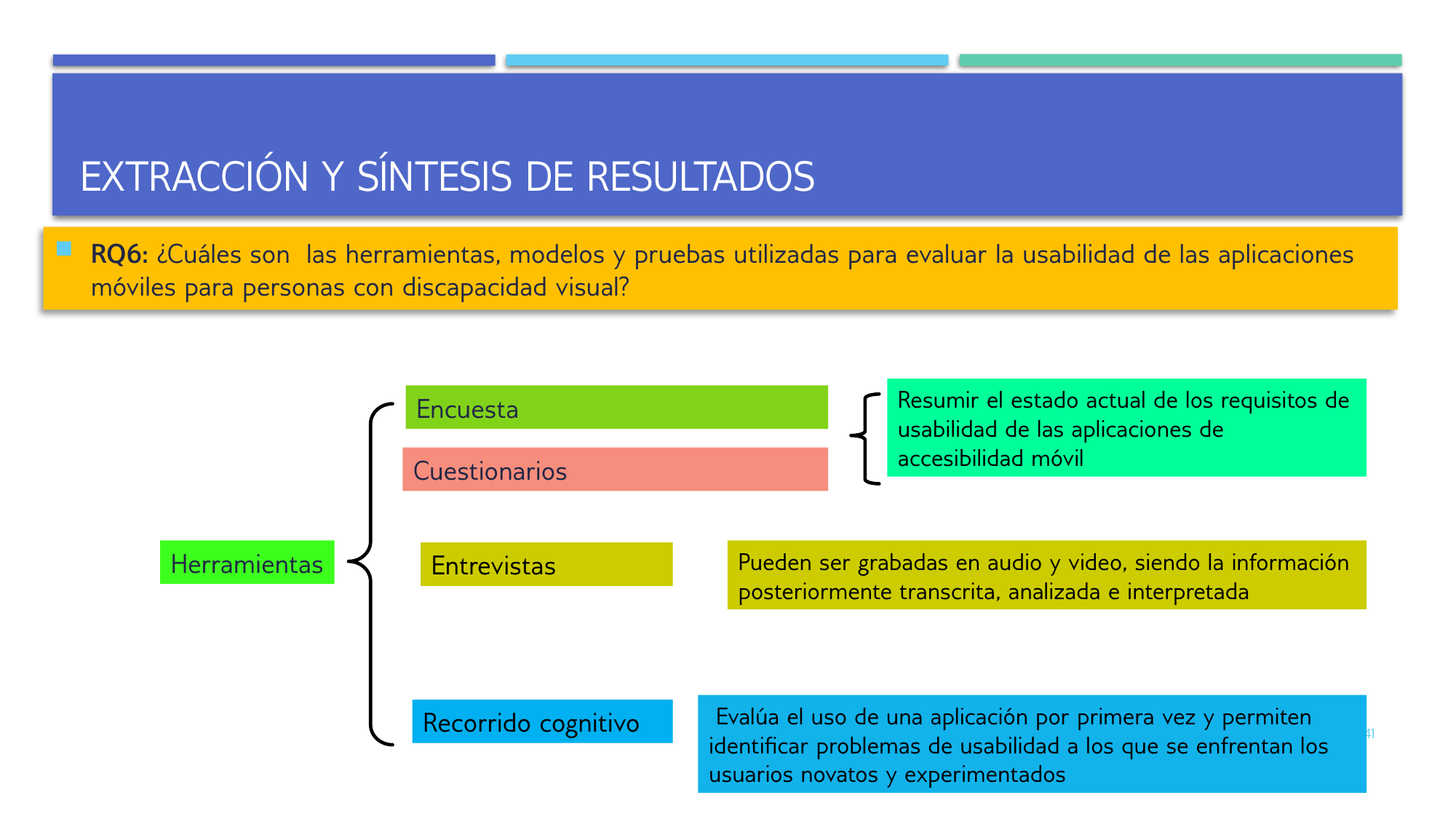

# Extracción y síntesis de resultados
RQ6: ¿Cuáles son  las herramientas, modelos y pruebas utilizadas para evaluar la usabilidad de las aplicaciones móviles para personas con discapacidad visual?
Resumir el estado actual de los requisitos de usabilidad de las aplicaciones de accesibilidad móvil
Encuesta

Cuestionarios
Herramientas
Pueden ser grabadas en audio y video, siendo la información posteriormente transcrita, analizada e interpretada
Entrevistas
 Evalúa el uso de una aplicación por primera vez y permiten identificar problemas de usabilidad a los que se enfrentan los usuarios novatos y experimentados
Recorrido cognitivo
41